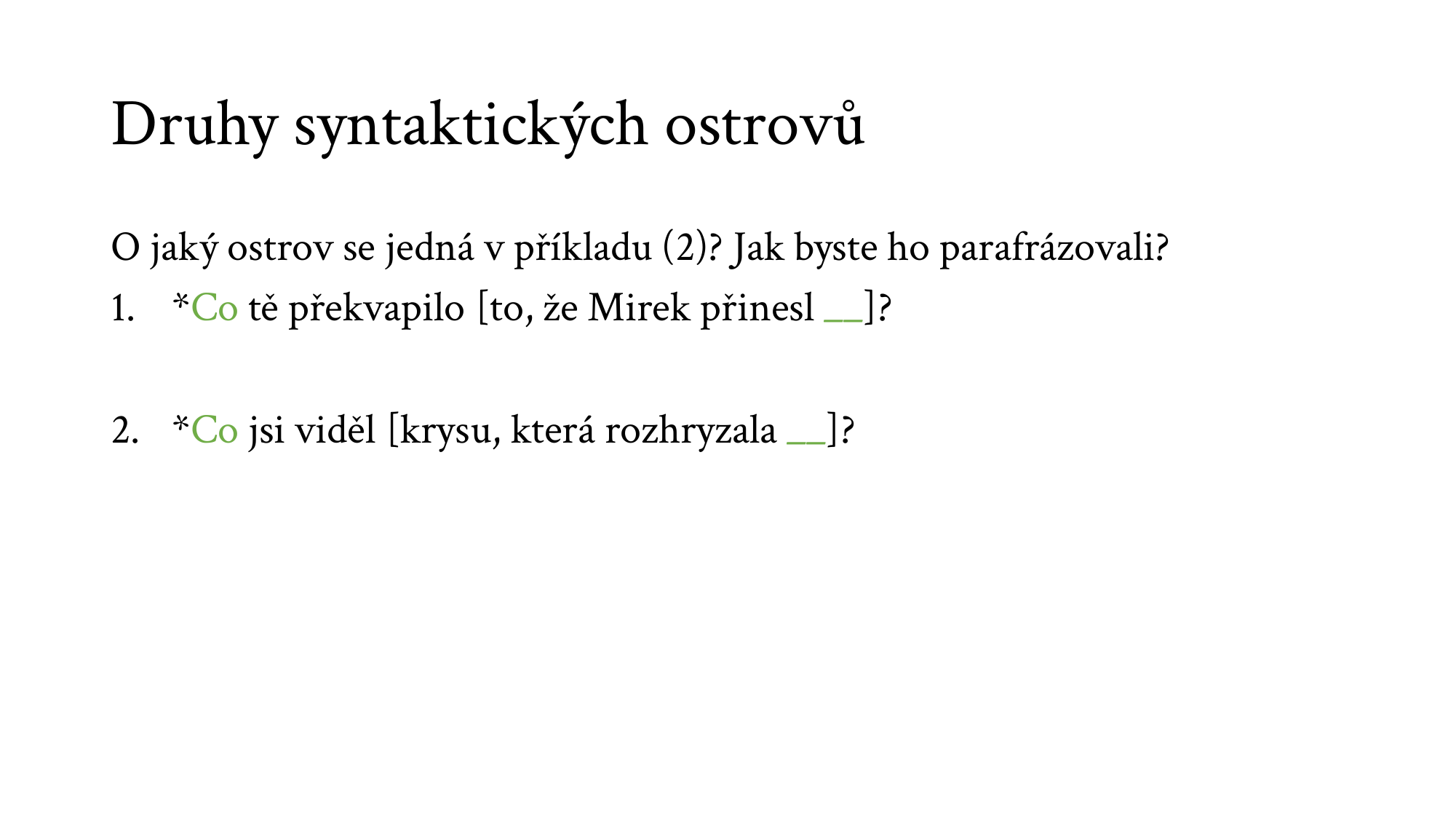

# Druhy syntaktických ostrovů
O jaký ostrov se jedná v příkladu (2)? Jak byste ho parafrázovali?
*Co tě překvapilo [to, že Mirek přinesl __]?

*Co jsi viděl [krysu, která rozhryzala __]?